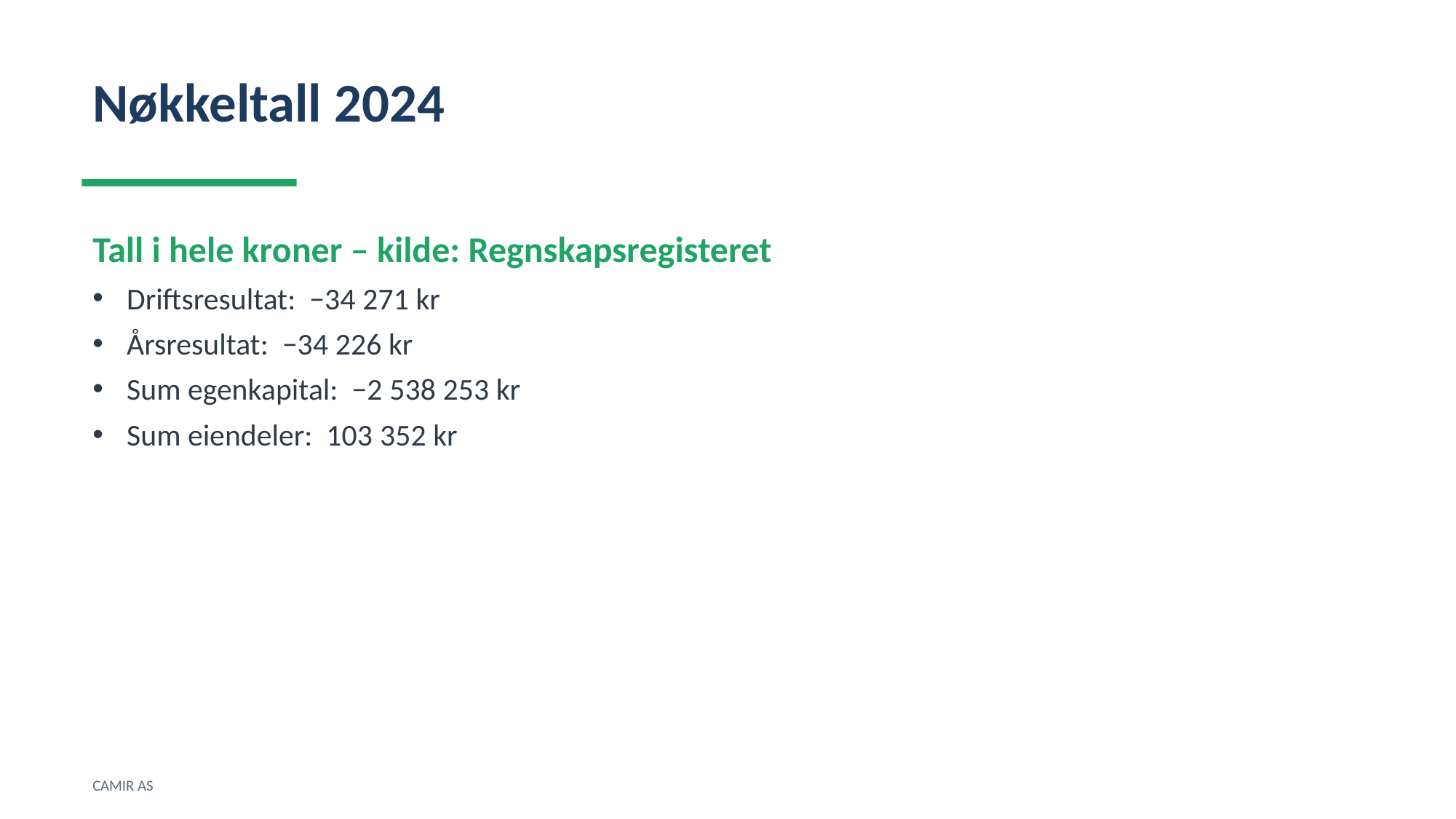

Nøkkeltall 2024

Tall i hele kroner – kilde: Regnskapsregisteret
Driftsresultat:  −34 271 kr
Årsresultat:  −34 226 kr
Sum egenkapital:  −2 538 253 kr
Sum eiendeler:  103 352 kr
CAMIR AS